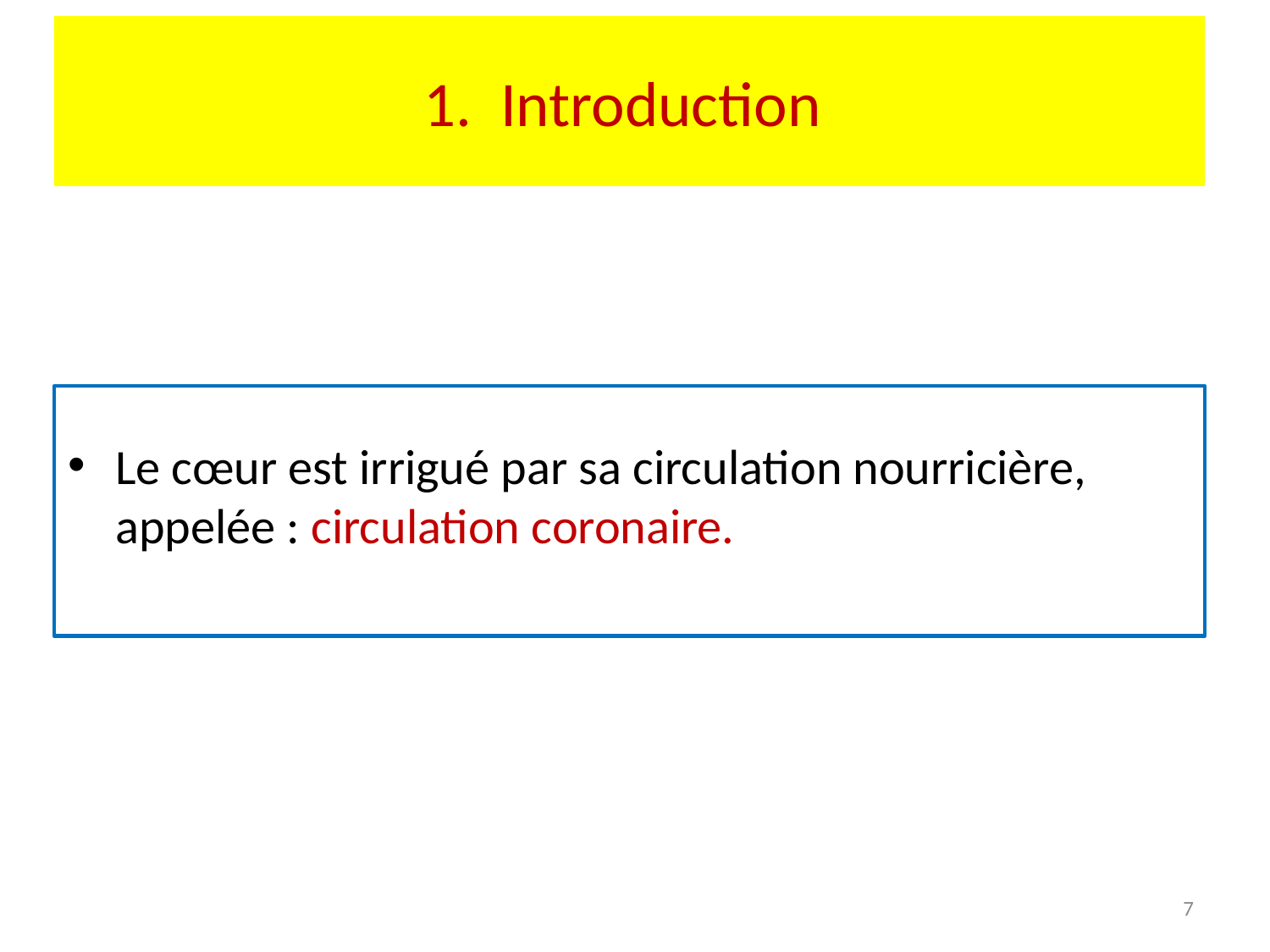

# 1.  Introduction

Le cœur est irrigué par sa circulation nourricière, appelée : circulation coronaire.

Le terme coronaire fait allusion à l’aspect des artères coronaires initiales, superficielles, qui forment une couronne vasculaire autour du cœur.

7